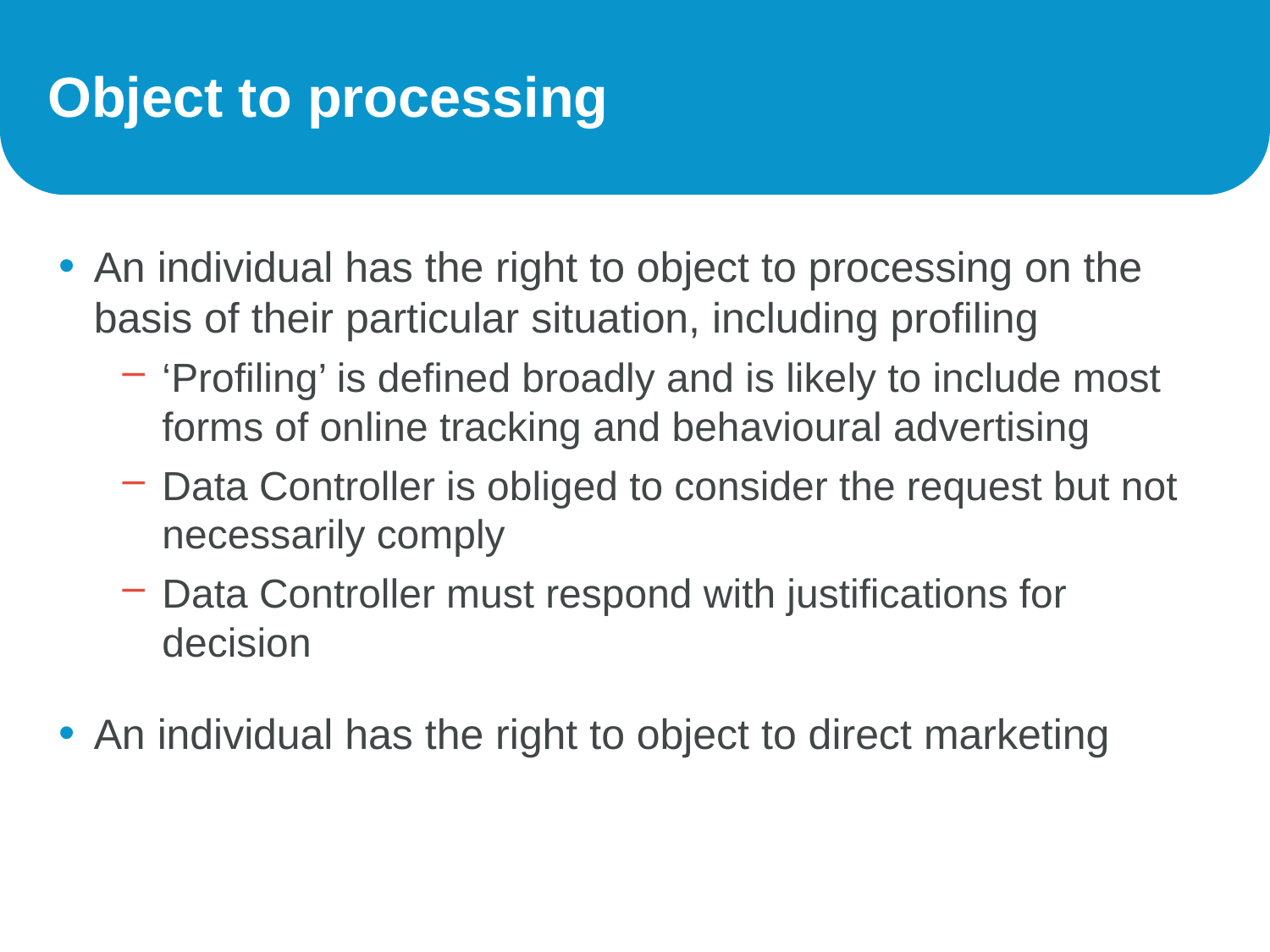

# Object to processing
An individual has the right to object to processing on the basis of their particular situation, including profiling
‘Profiling’ is defined broadly and is likely to include most forms of online tracking and behavioural advertising
Data Controller is obliged to consider the request but not necessarily comply
Data Controller must respond with justifications for decision
An individual has the right to object to direct marketing